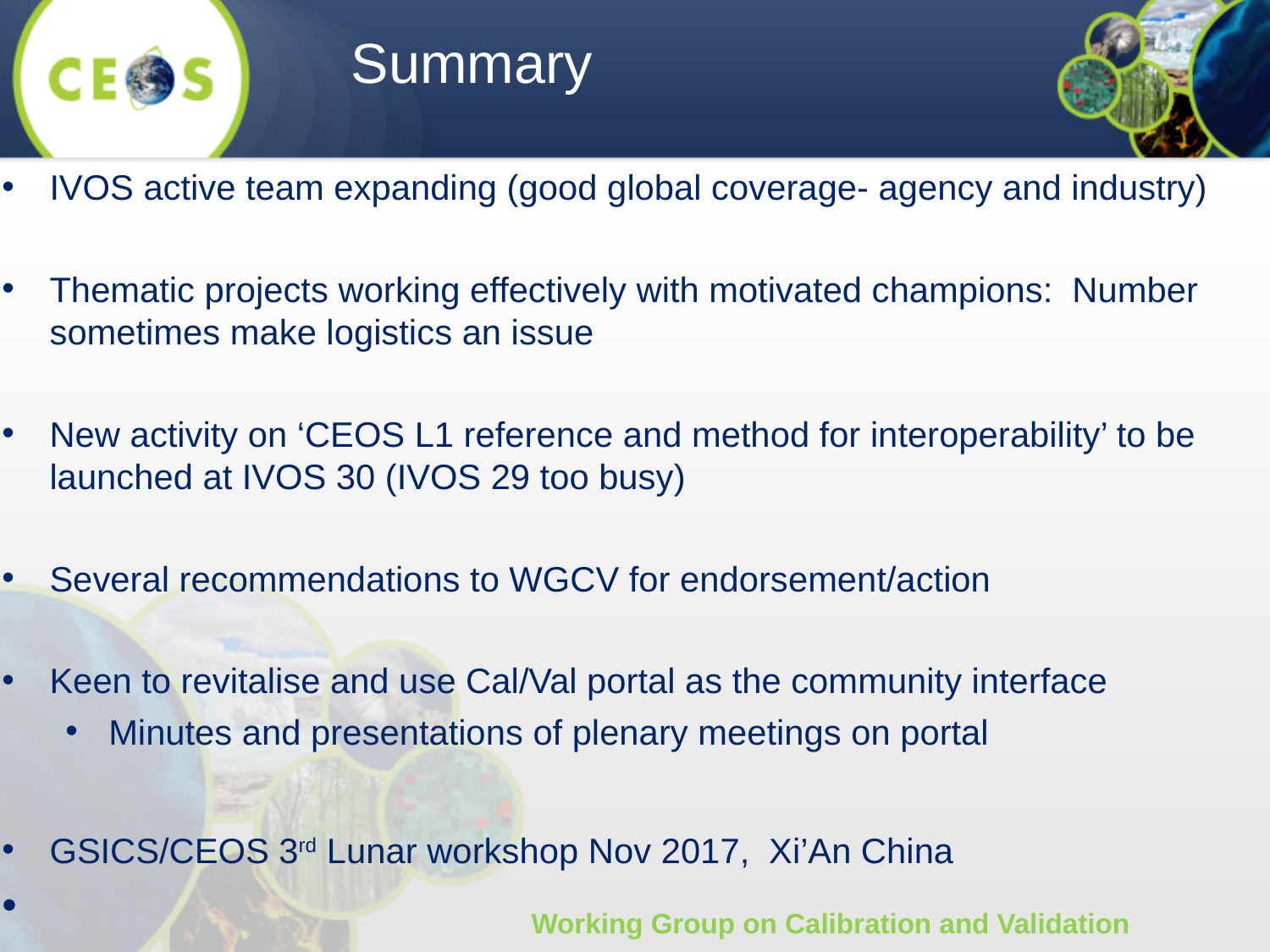

# Summary
IVOS active team expanding (good global coverage- agency and industry)

Thematic projects working effectively with motivated champions:  Number sometimes make logistics an issue

New activity on ‘CEOS L1 reference and method for interoperability’ to be launched at IVOS 30 (IVOS 29 too busy)

Several recommendations to WGCV for endorsement/action

Keen to revitalise and use Cal/Val portal as the community interface
Minutes and presentations of plenary meetings on portal

GSICS/CEOS 3rd Lunar workshop Nov 2017,  Xi’An China